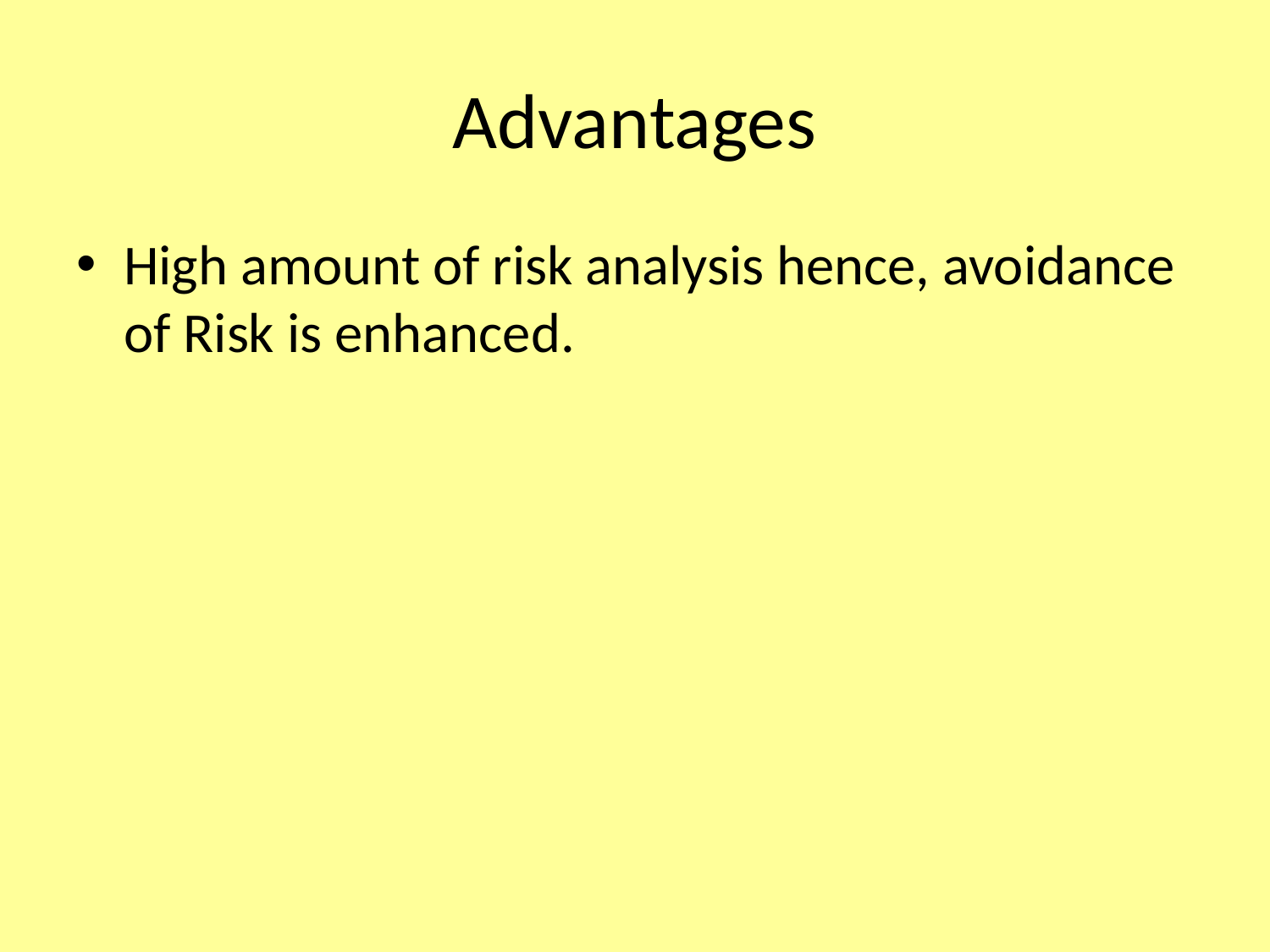

# Advantages
High amount of risk analysis hence, avoidance of Risk is enhanced.